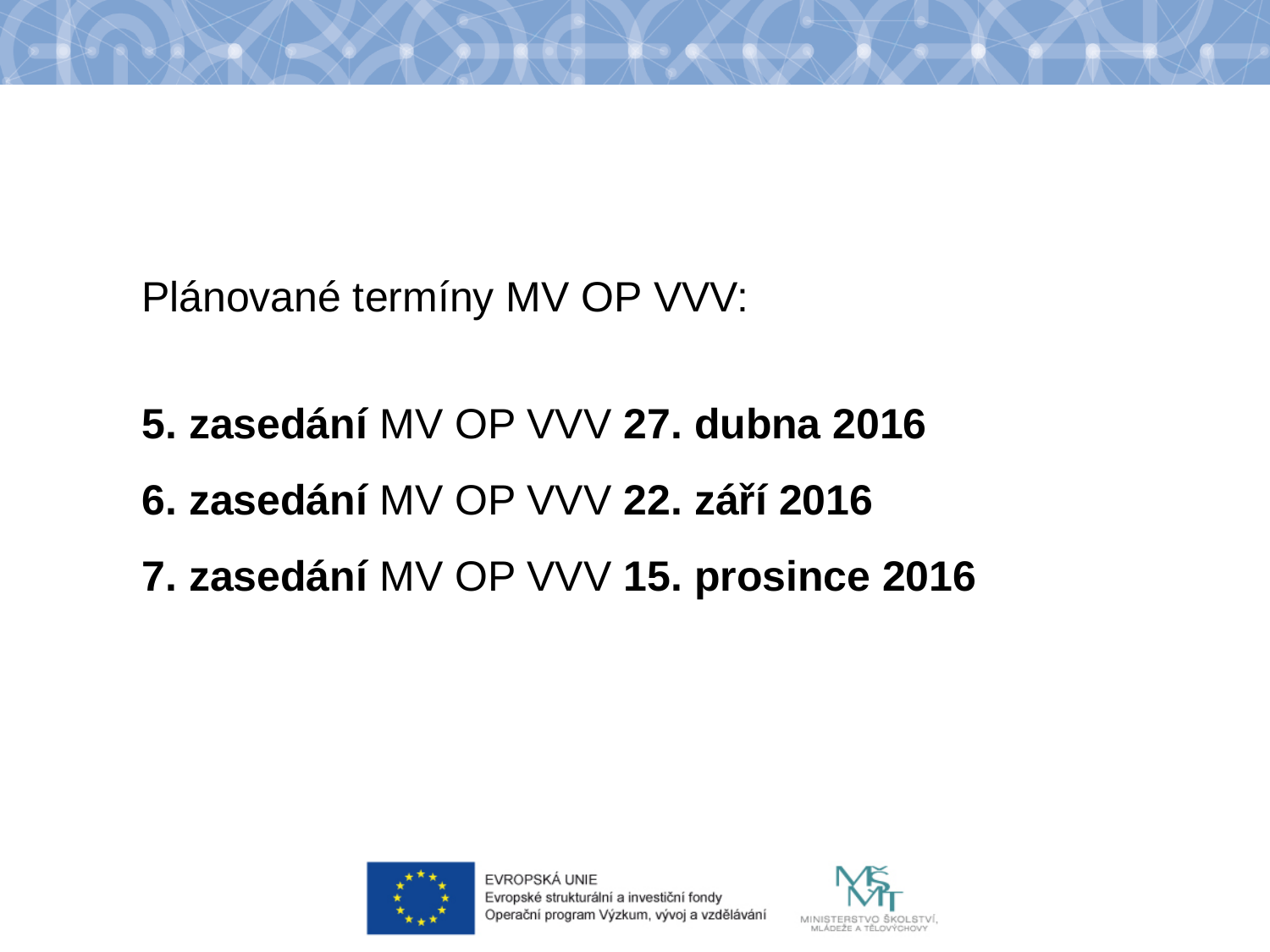

Plánované termíny MV OP VVV:

5. zasedání MV OP VVV 27. dubna 2016
6. zasedání MV OP VVV 22. září 2016
7. zasedání MV OP VVV 15. prosince 2016